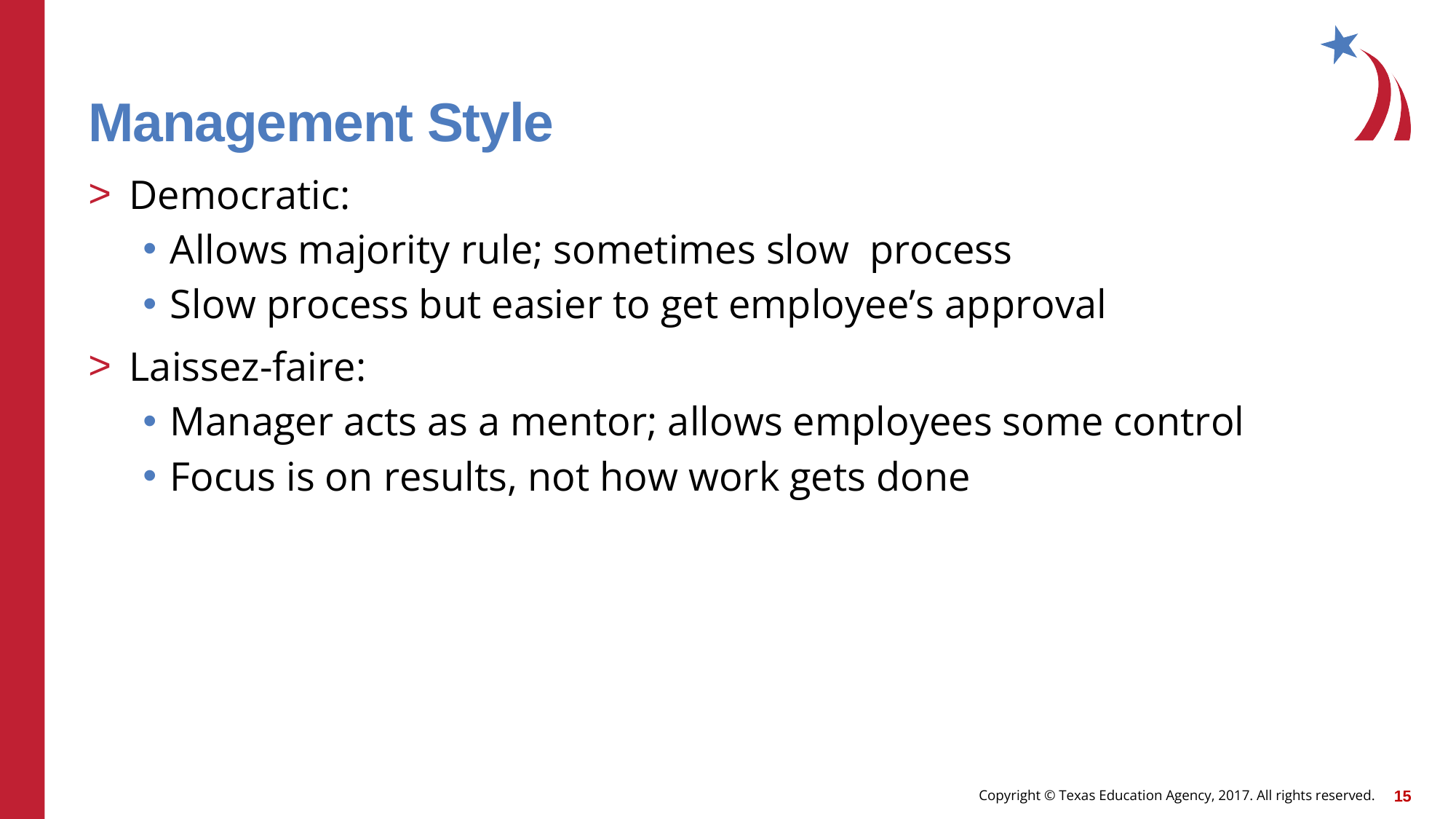

# Management Style
Democratic:
Allows majority rule; sometimes slow  process
Slow process but easier to get employee’s approval
Laissez-faire:
Manager acts as a mentor; allows employees some control
Focus is on results, not how work gets done